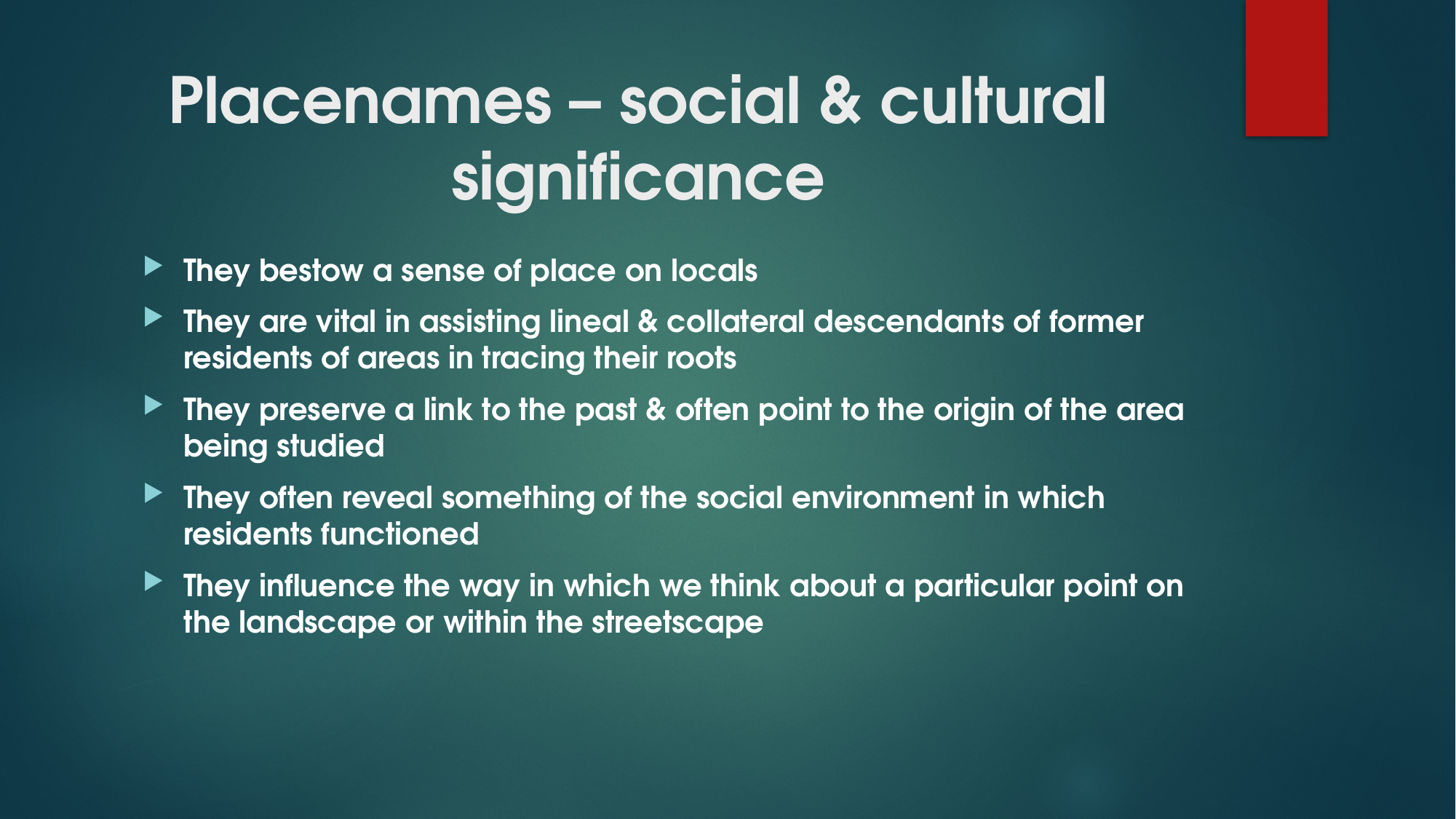

# Placenames – social & cultural significance
They bestow a sense of place on locals
They are vital in assisting lineal & collateral descendants of former residents of areas in tracing their roots
They preserve a link to the past & often point to the origin of the area being studied
They often reveal something of the social environment in which residents functioned
They influence the way in which we think about a particular point on the landscape or within the streetscape